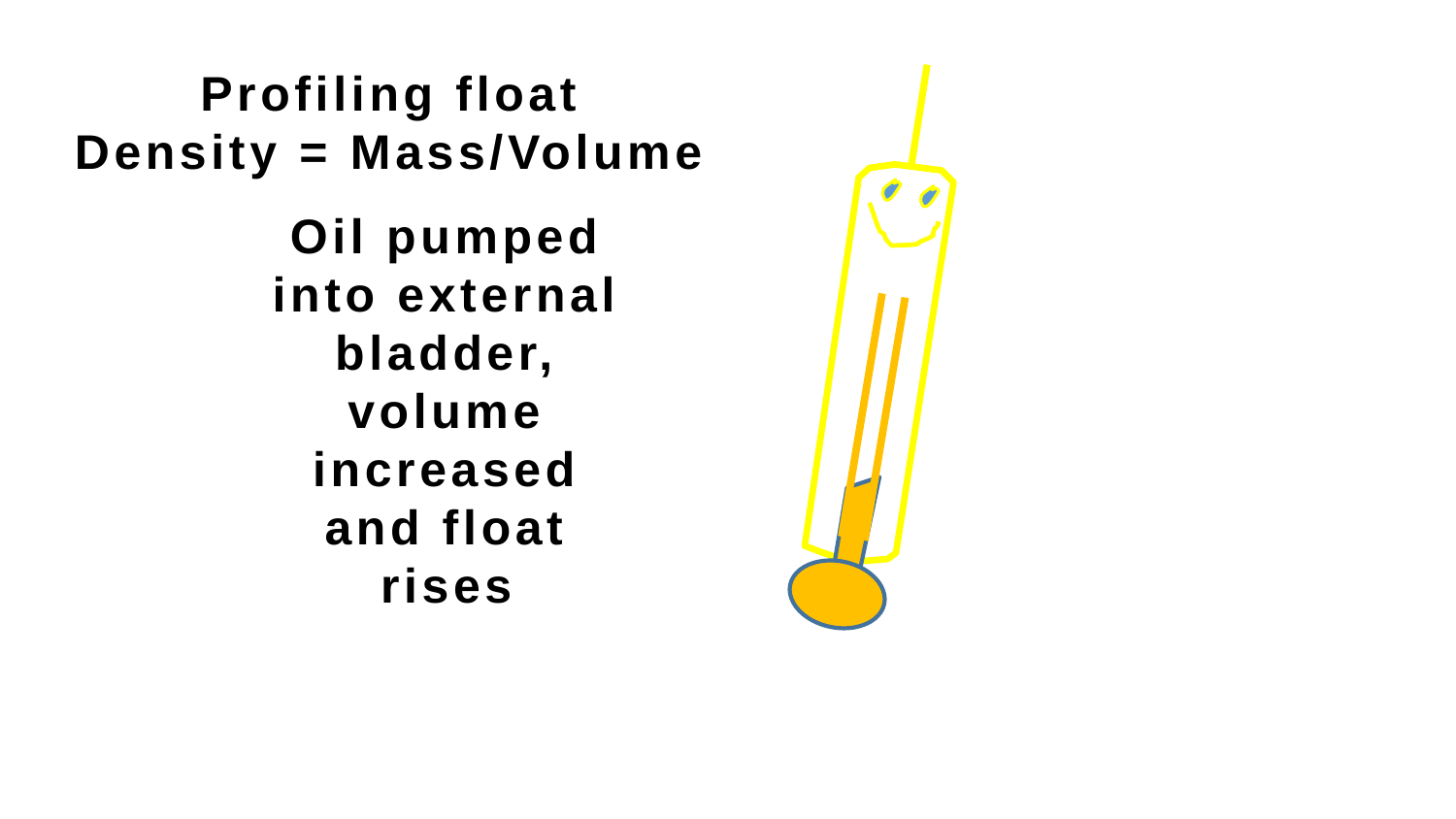

Profiling float
Density = Mass/Volume

Oil pumped into external bladder, volume increased and float rises